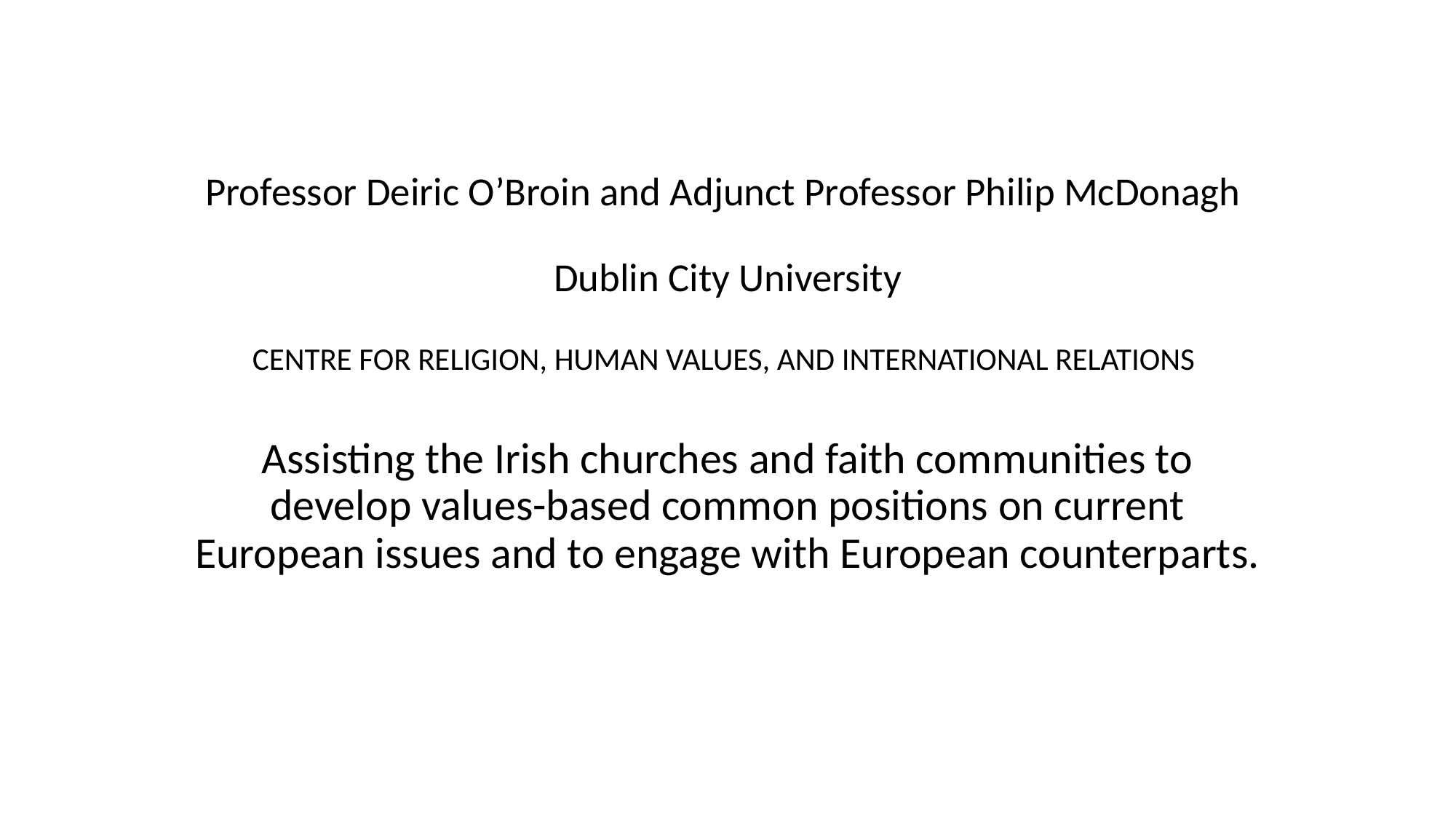

# Professor Deiric O’Broin and Adjunct Professor Philip McDonagh Dublin City University CENTRE FOR RELIGION, HUMAN VALUES, AND INTERNATIONAL RELATIONS
Assisting the Irish churches and faith communities to develop values-based common positions on current European issues and to engage with European counterparts.